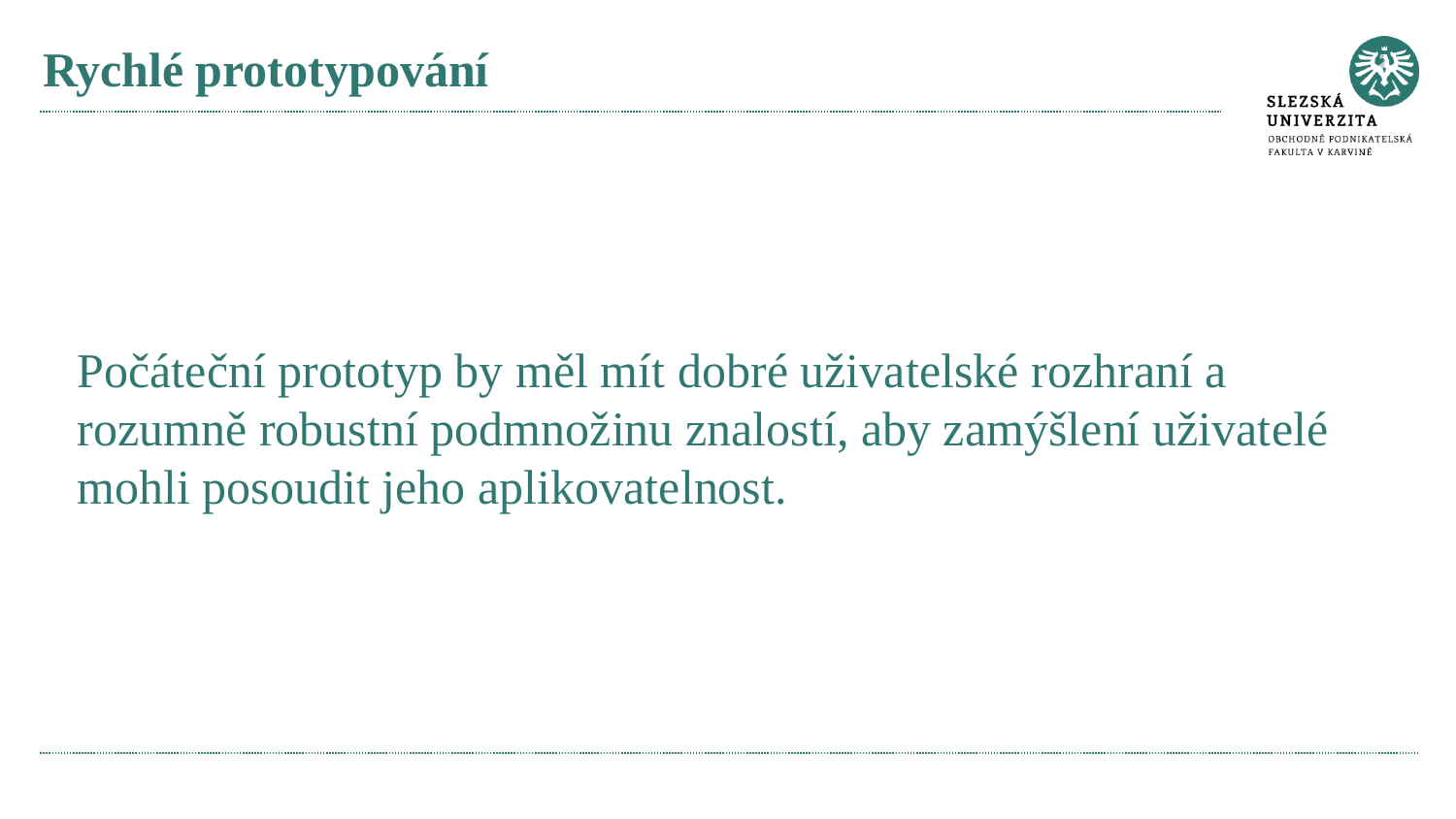

# Rychlé prototypování
Počáteční prototyp by měl mít dobré uživatelské rozhraní a rozumně robustní podmnožinu znalostí, aby zamýšlení uživatelé mohli posoudit jeho aplikovatelnost.